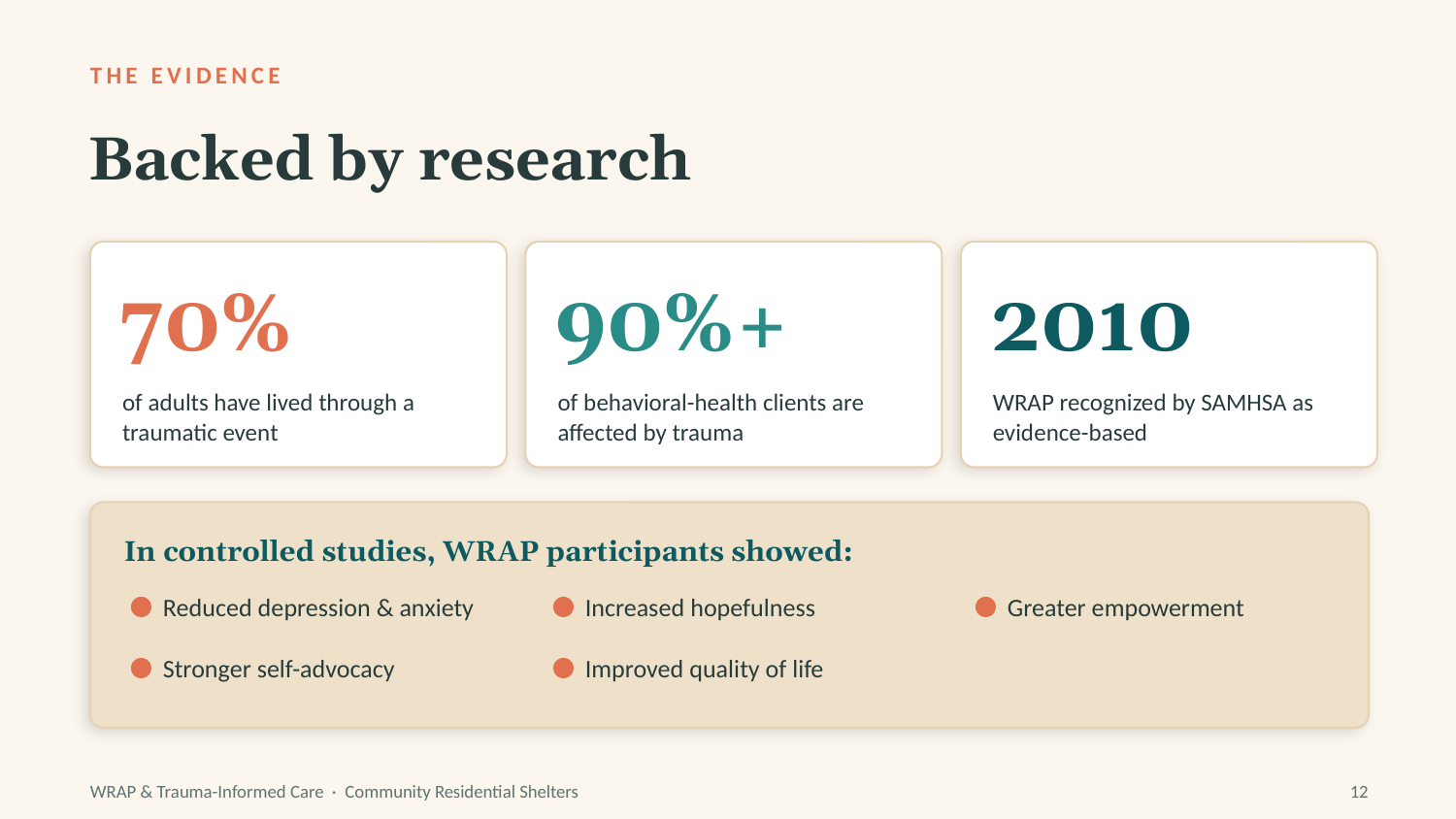

THE EVIDENCE
Backed by research

70%
90%+
2010
of adults have lived through a traumatic event
of behavioral-health clients are affected by trauma
WRAP recognized by SAMHSA as evidence-based

In controlled studies, WRAP participants showed:
Reduced depression & anxiety
Increased hopefulness
Greater empowerment

Stronger self-advocacy
Improved quality of life

WRAP & Trauma-Informed Care  ·  Community Residential Shelters
12